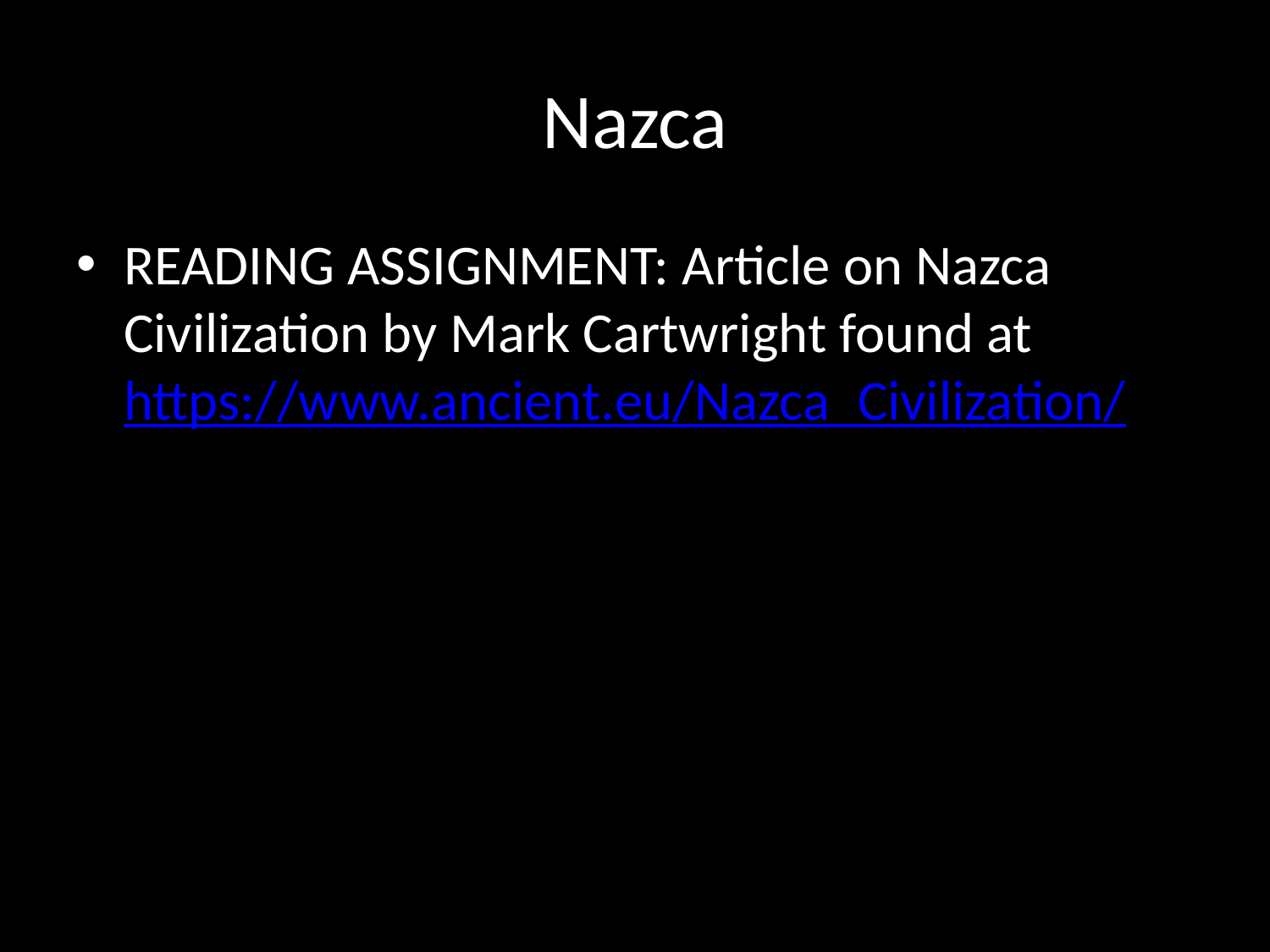

# Nazca
READING ASSIGNMENT: Article on Nazca Civilization by Mark Cartwright found at https://www.ancient.eu/Nazca_Civilization/